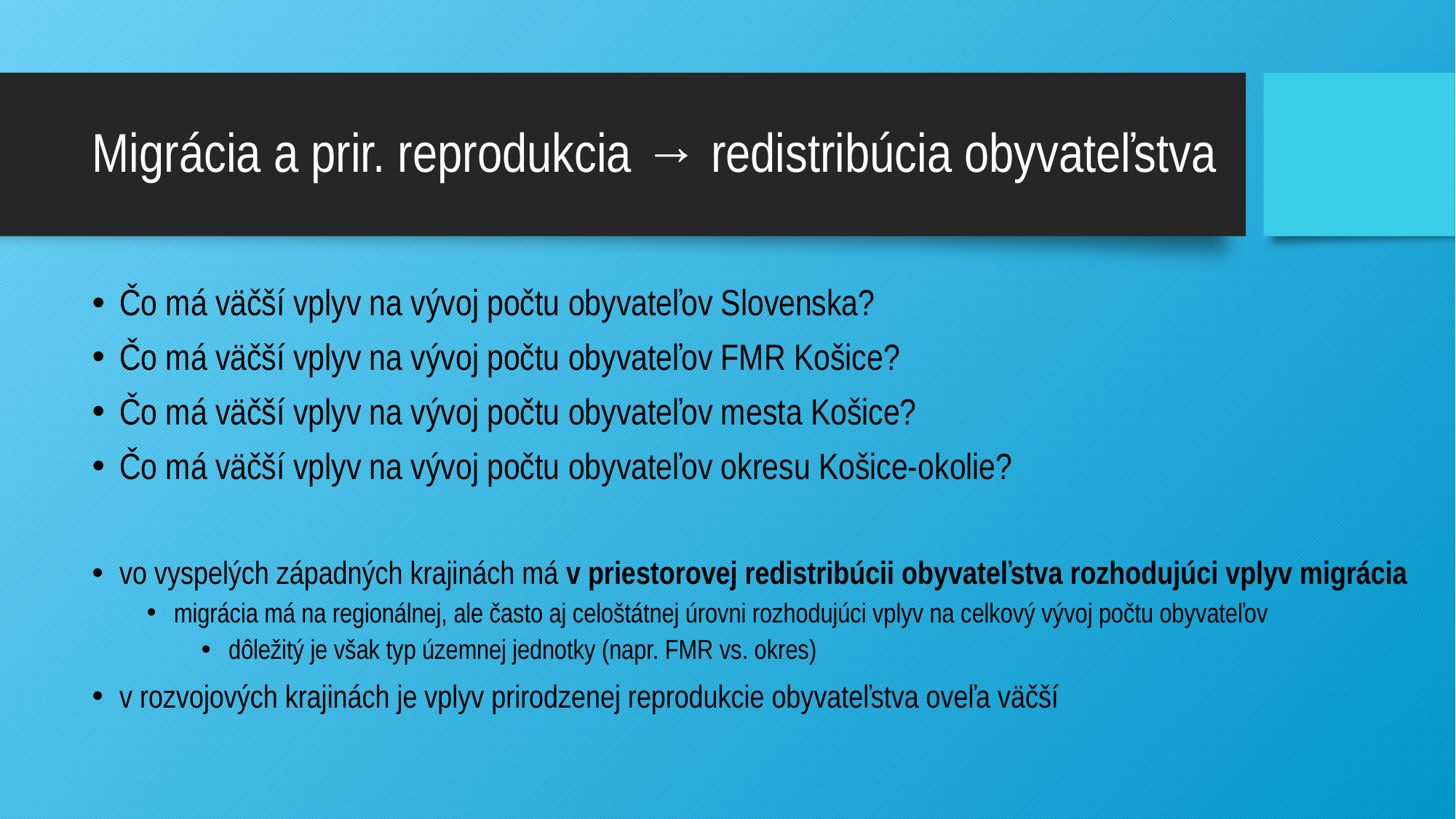

# Migrácia a prir. reprodukcia → redistribúcia obyvateľstva
Čo má väčší vplyv na vývoj počtu obyvateľov Slovenska?
Čo má väčší vplyv na vývoj počtu obyvateľov FMR Košice?
Čo má väčší vplyv na vývoj počtu obyvateľov mesta Košice?
Čo má väčší vplyv na vývoj počtu obyvateľov okresu Košice-okolie?

vo vyspelých západných krajinách má v priestorovej redistribúcii obyvateľstva rozhodujúci vplyv migrácia
migrácia má na regionálnej, ale často aj celoštátnej úrovni rozhodujúci vplyv na celkový vývoj počtu obyvateľov
dôležitý je však typ územnej jednotky (napr. FMR vs. okres)
v rozvojových krajinách je vplyv prirodzenej reprodukcie obyvateľstva oveľa väčší